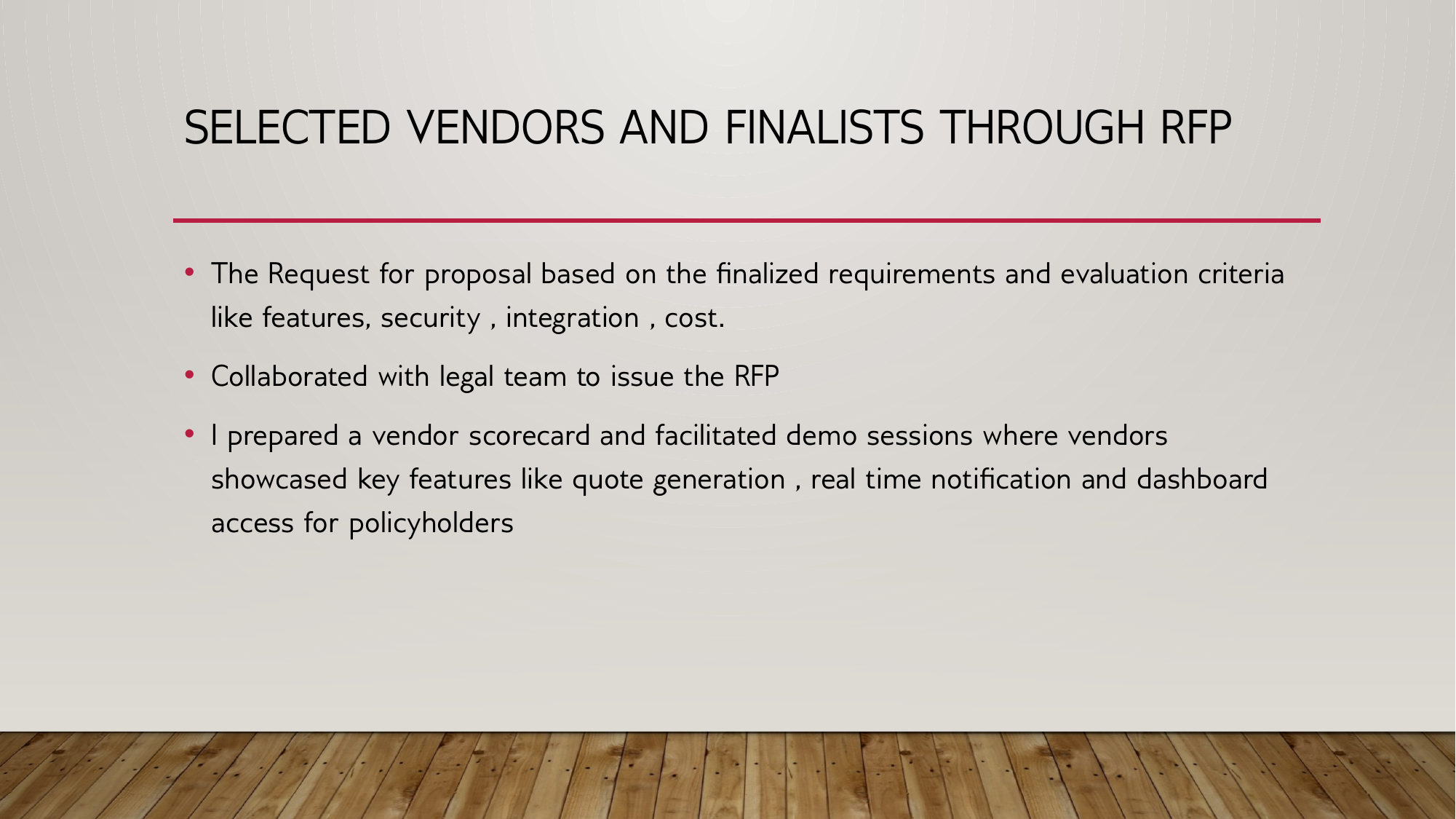

# Selected Vendors and Finalists through RFP
The Request for proposal based on the finalized requirements and evaluation criteria like features, security , integration , cost.
Collaborated with legal team to issue the RFP
I prepared a vendor scorecard and facilitated demo sessions where vendors showcased key features like quote generation , real time notification and dashboard access for policyholders